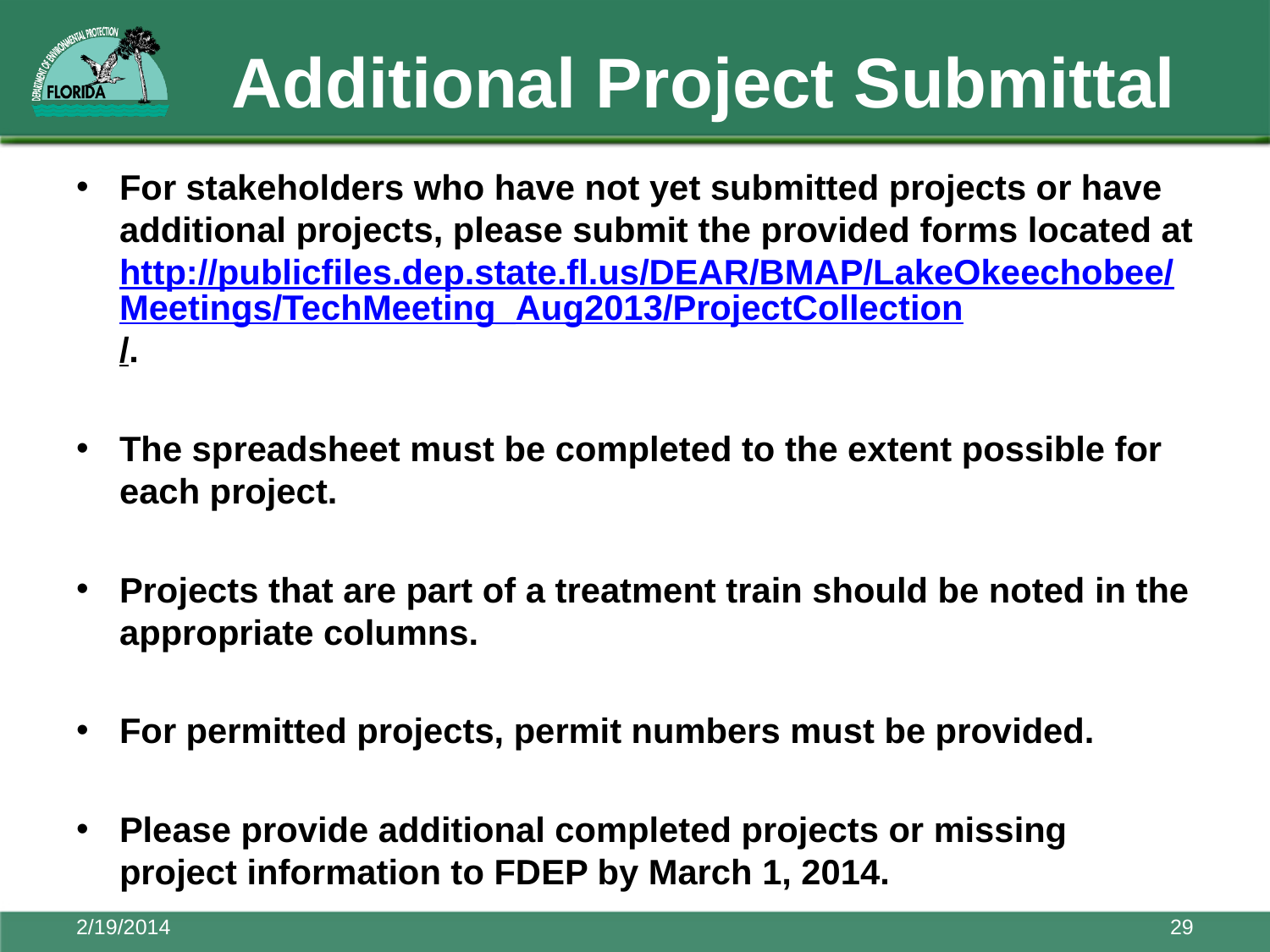

# Additional Project Submittal
For stakeholders who have not yet submitted projects or have additional projects, please submit the provided forms located at http://publicfiles.dep.state.fl.us/DEAR/BMAP/LakeOkeechobee/Meetings/TechMeeting_Aug2013/ProjectCollection/.

The spreadsheet must be completed to the extent possible for each project.

Projects that are part of a treatment train should be noted in the appropriate columns.

For permitted projects, permit numbers must be provided.

Please provide additional completed projects or missing project information to FDEP by March 1, 2014.

2/19/2014
29